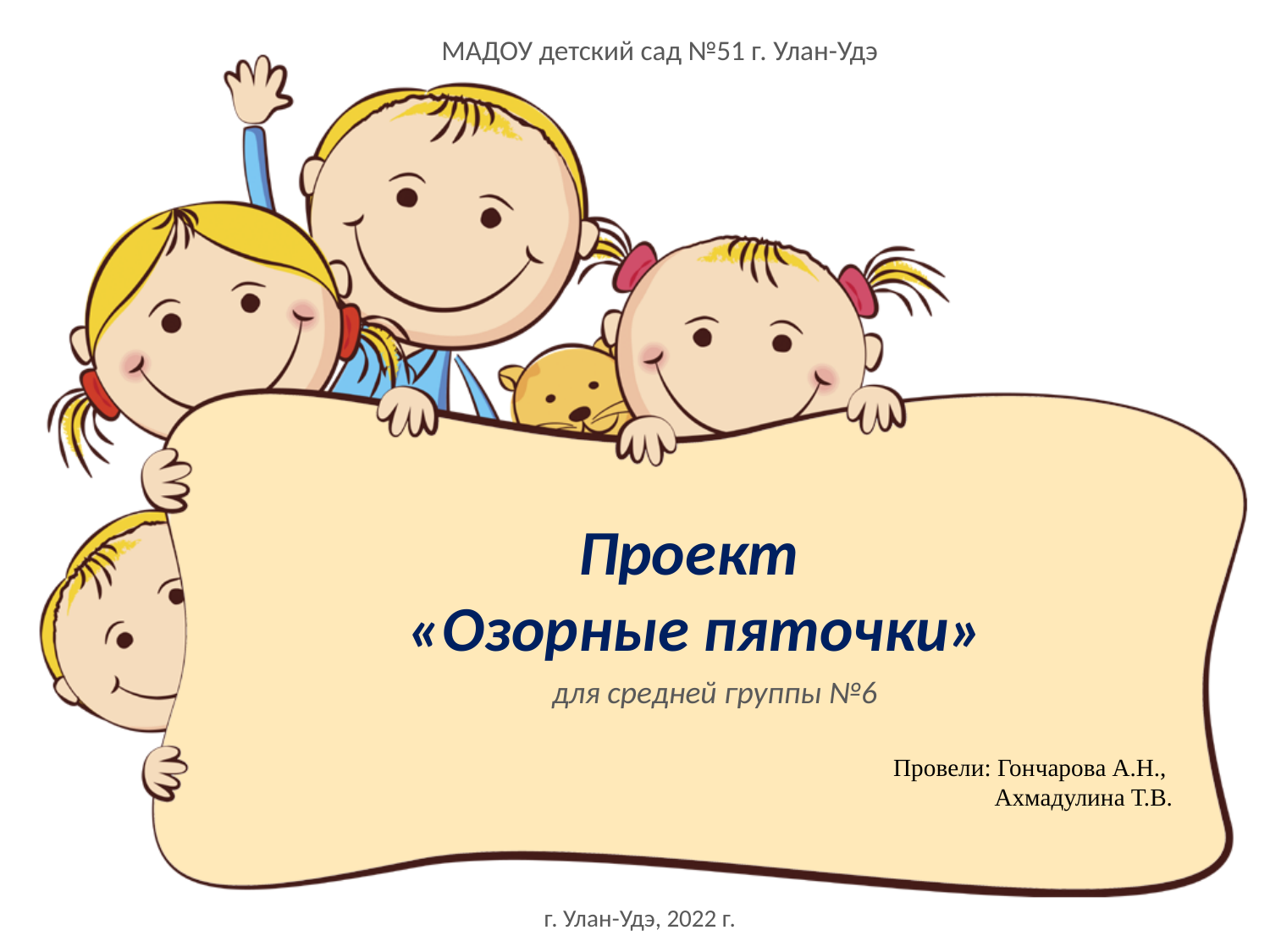

МАДОУ детский сад №51 г. Улан-Удэ
# Проект «Озорные пяточки»
для средней группы №6
Провели: Гончарова А.Н.,
Ахмадулина Т.В.
г. Улан-Удэ, 2022 г.